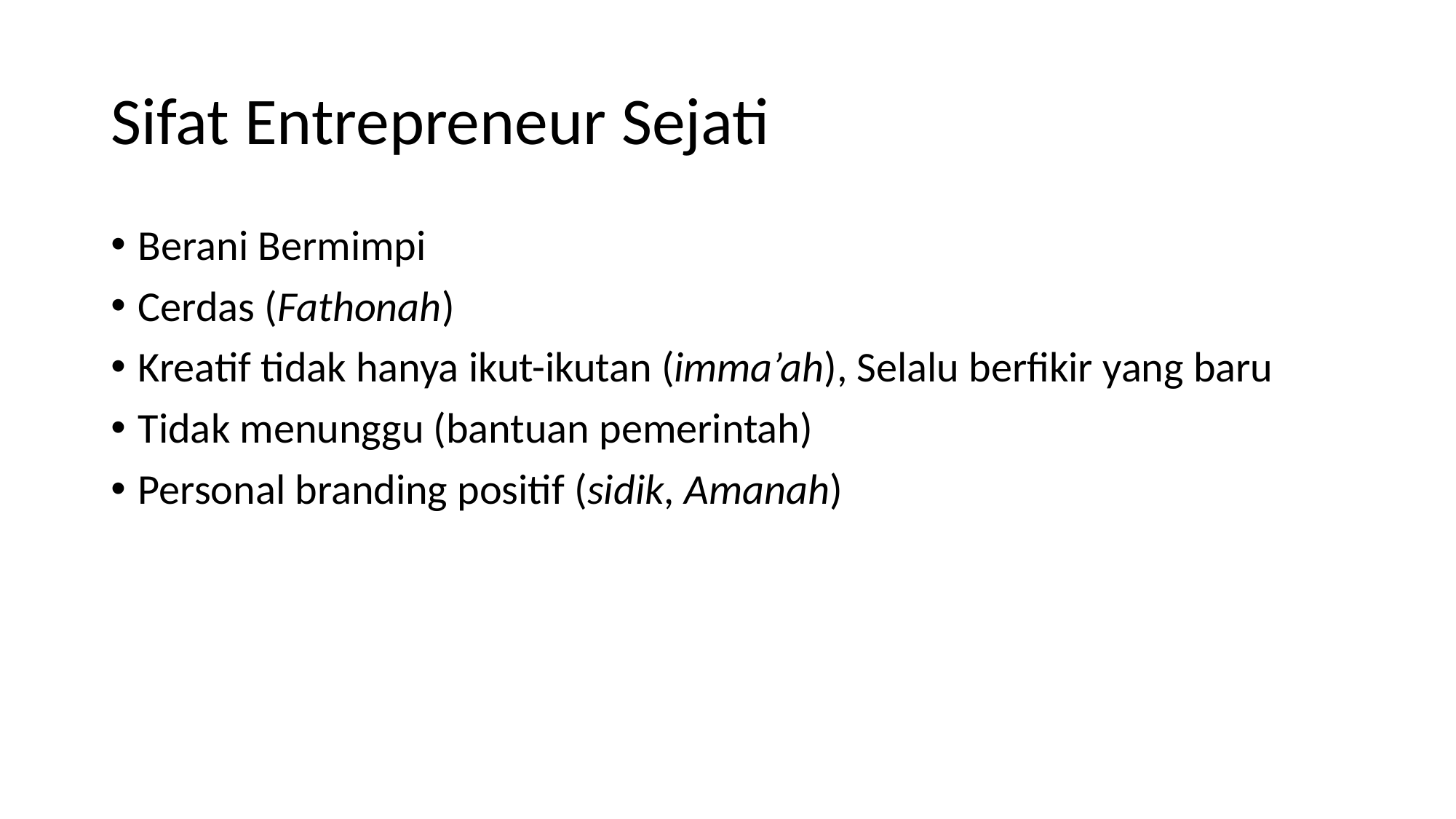

# Sifat Entrepreneur Sejati
Berani Bermimpi
Cerdas (Fathonah)
Kreatif tidak hanya ikut-ikutan (imma’ah), Selalu berfikir yang baru
Tidak menunggu (bantuan pemerintah)
Personal branding positif (sidik, Amanah)